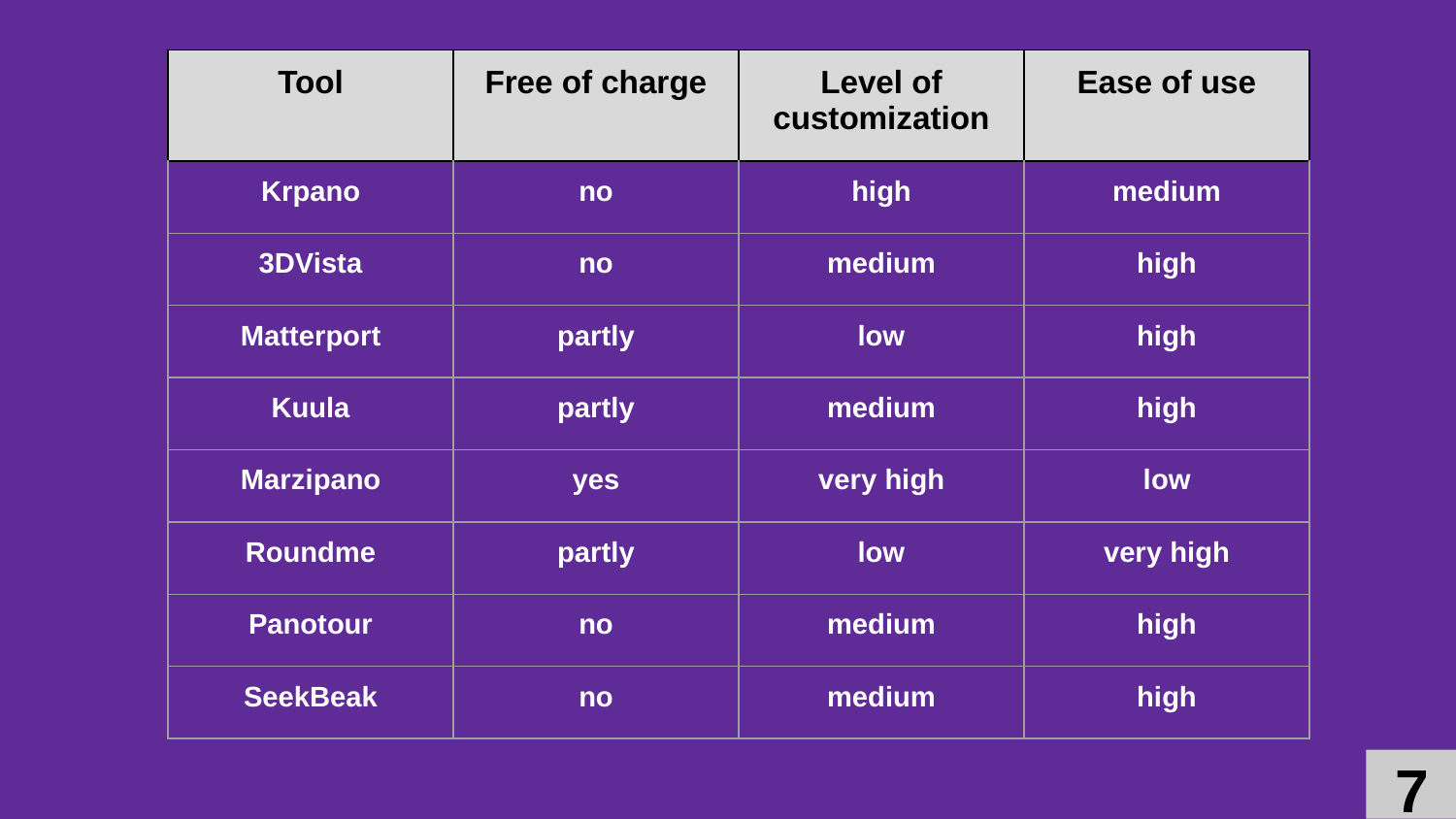

| Tool | Free of charge | Level of customization | Ease of use |
| --- | --- | --- | --- |
| Krpano | no | high | medium |
| 3DVista | no | medium | high |
| Matterport | partly | low | high |
| Kuula | partly | medium | high |
| Marzipano | yes | very high | low |
| Roundme | partly | low | very high |
| Panotour | no | medium | high |
| SeekBeak | no | medium | high |
7